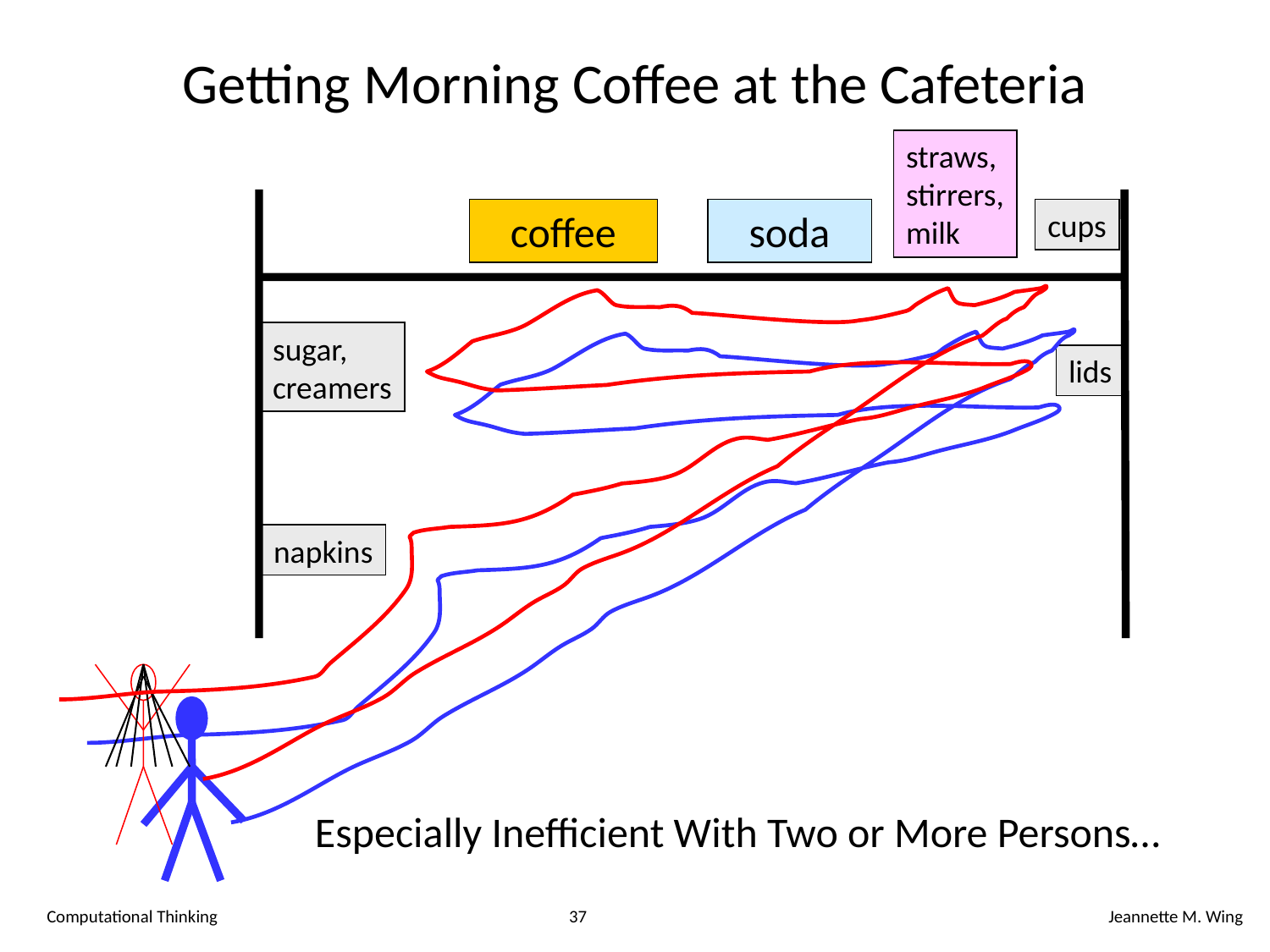

# Getting Morning Coffee at the Cafeteria
straws,
stirrers,
milk

   coffee
   soda
cups

sugar,
creamers
lids
napkins

Especially Inefficient With Two or More Persons…
Computational Thinking
37
Jeannette M. Wing